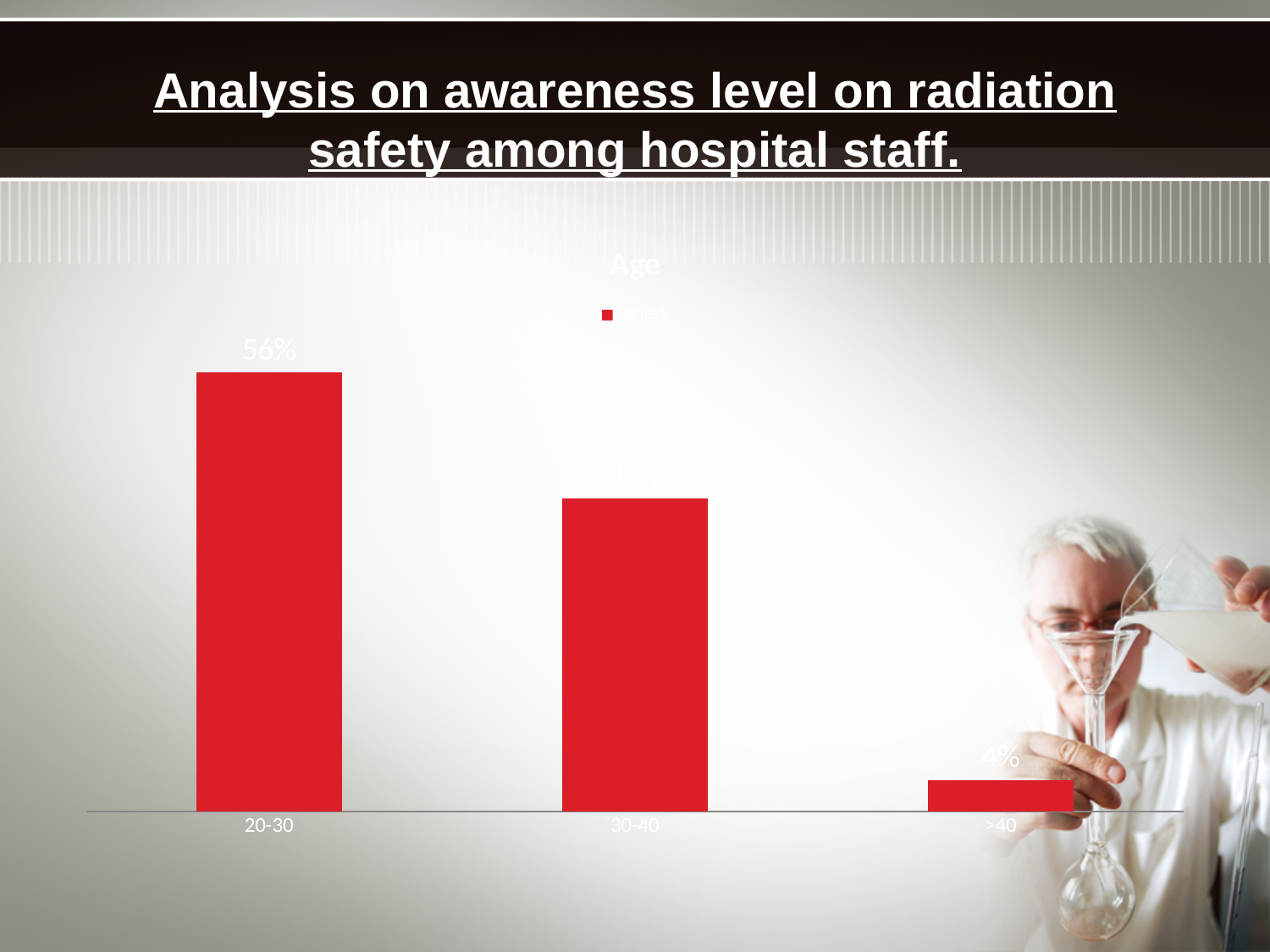

# Analysis on awareness level on radiation safety among hospital staff.

### Chart: Age

| Category |  |
|---|---|
| 20-30 | 0.56 |
| 30-40 | 0.4 |
| >40 | 0.04000000000000002 |